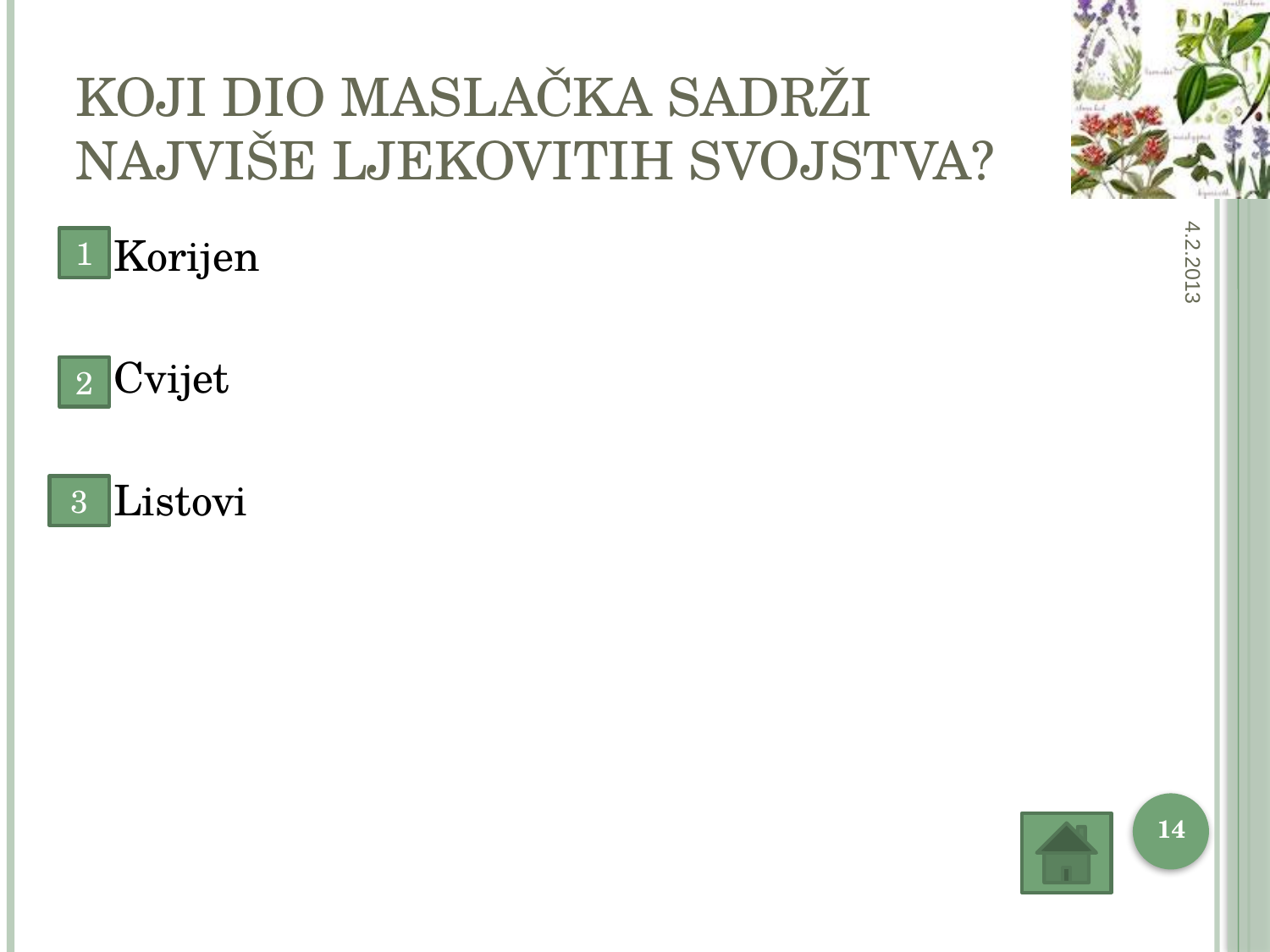

# Koji dio maslačka sadrži najviše ljekovitih svojstva?
4.2.2013
Korijen

Cvijet

Listovi
1
2
3
14